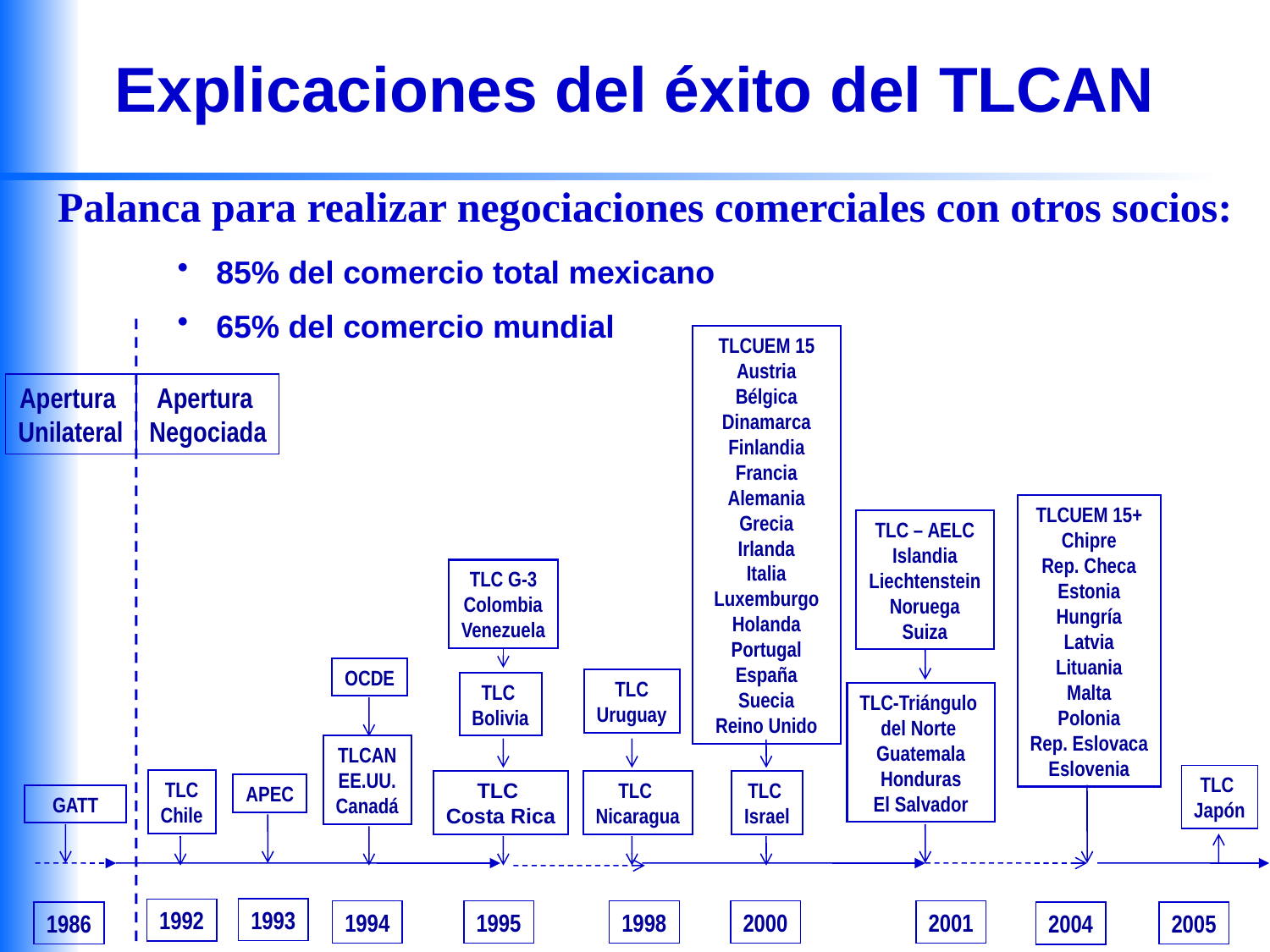

# Explicaciones del éxito del TLCAN
Palanca para realizar negociaciones comerciales con otros socios:
 85% del comercio total mexicano
 65% del comercio mundial

TLCUEM 15
Austria
Bélgica
Dinamarca
Finlandia
Francia
Alemania
Grecia
Irlanda
Italia
Luxemburgo
Holanda
Portugal
España
Suecia
Reino Unido
TLCUEM 15+
Chipre
Rep. Checa
Estonia
Hungría
Latvia
Lituania
Malta
Polonia
Rep. Eslovaca
Eslovenia
TLC – AELC
Islandia
Liechtenstein
Noruega
Suiza
TLC G-3
Colombia
Venezuela
OCDE
TLC
Uruguay
TLC
Bolivia
TLC-Triángulo
del Norte
Guatemala
Honduras
El Salvador
TLCAN
EE.UU.
Canadá
TLC
Japón
TLC
Chile
TLC
Costa Rica
TLC
Nicaragua
TLC
Israel
APEC
GATT
1993
1992
1994
1995
1998
2000
2001
2005
1986
2004
Apertura
Unilateral
Apertura
Negociada